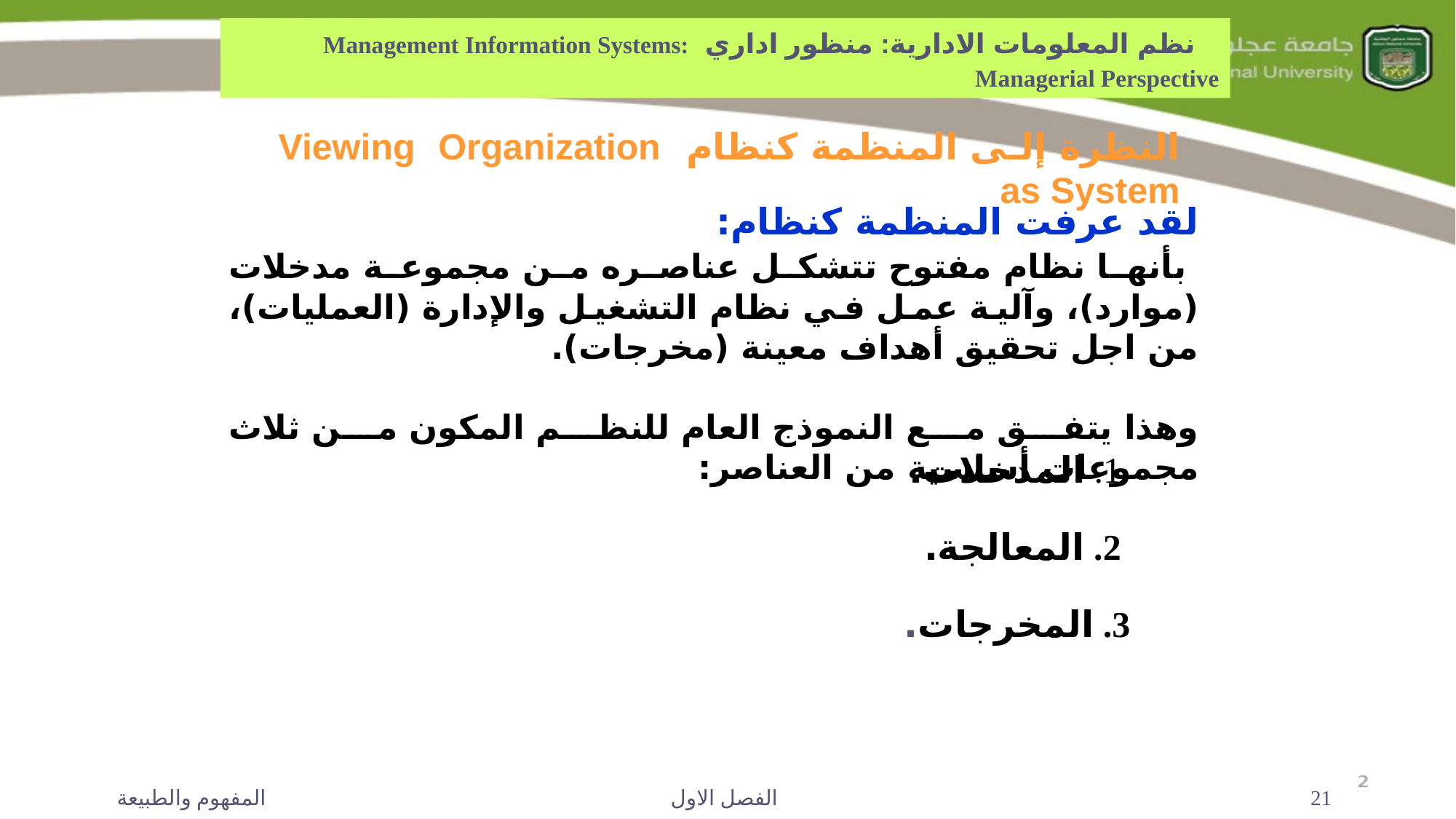

نظم المعلومات الادارية: منظور اداري  Management Information Systems: Managerial Perspective
النظرة إلى المنظمة كنظام  Viewing Organization as System
لقد عرفت المنظمة كنظام:
	 بأنها نظام مفتوح تتشكل عناصره من مجموعة مدخلات (موارد)، وآلية عمل في نظام التشغيل والإدارة (العمليات)، من اجل تحقيق أهداف معينة (مخرجات).

وهذا يتفق مع النموذج العام للنظم المكون من ثلاث مجموعات أساسية من العناصر:
     1. المدخلات.
     2. المعالجة.
  3. المخرجات.
المفهوم والطبيعة
الفصل الاول
21